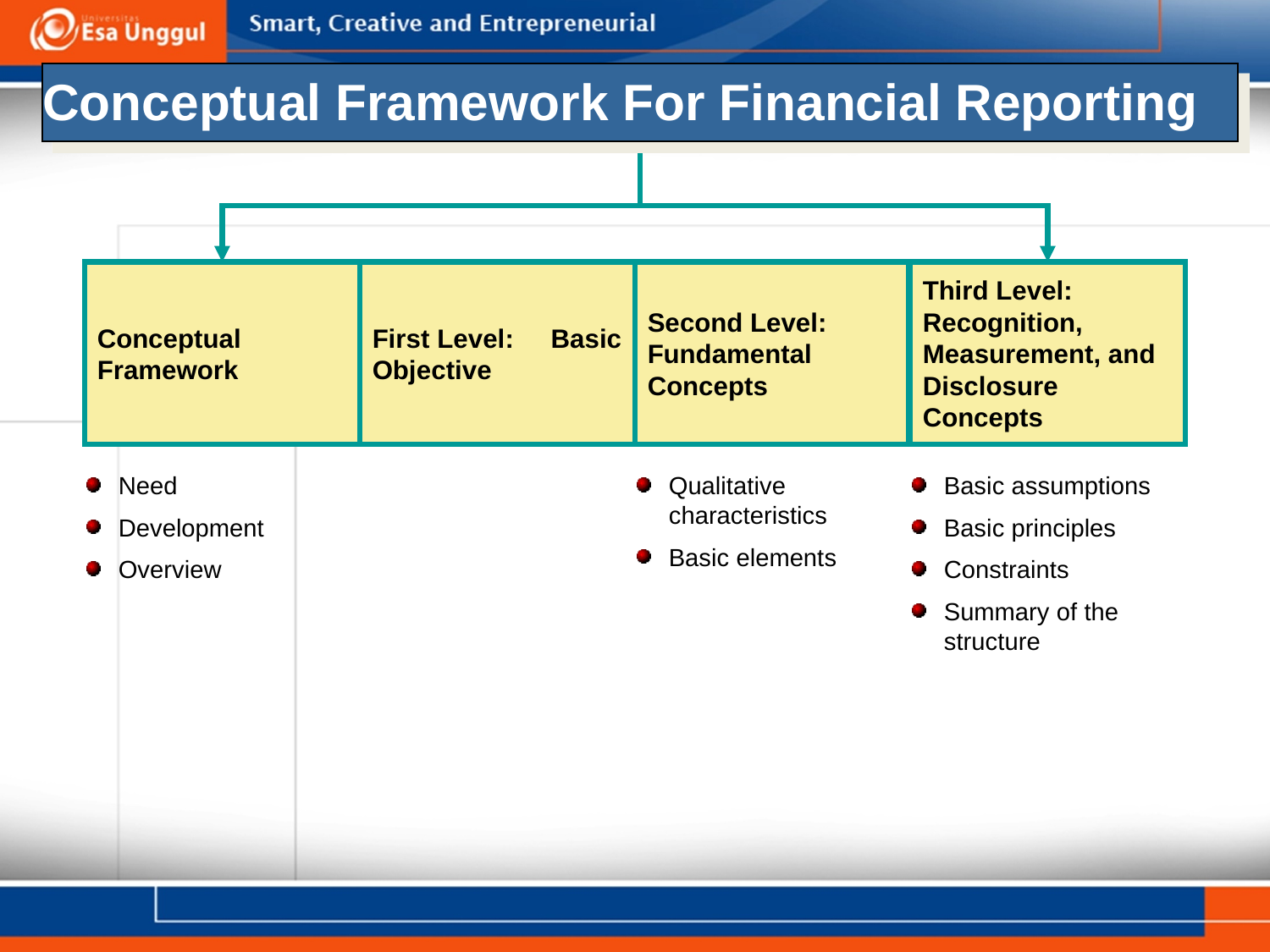

Conceptual Framework For Financial Reporting
Conceptual Framework
First Level:     Basic Objective
Second Level: Fundamental Concepts
Third Level: Recognition, Measurement, and Disclosure Concepts
Need
Development
Overview
Qualitative characteristics
Basic elements
Basic assumptions
Basic principles
Constraints
Summary of the structure